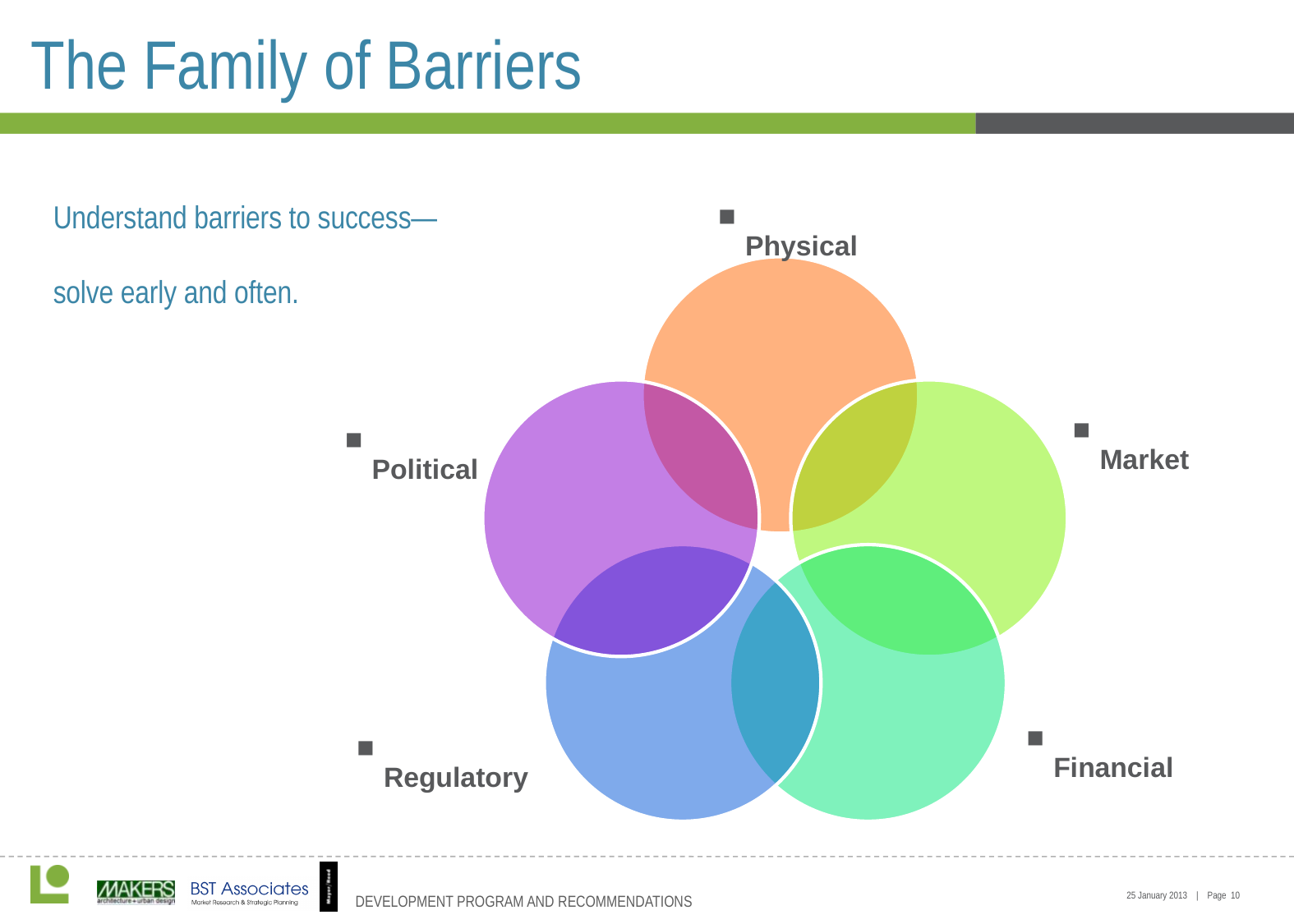

# The Family of Barriers
Physical
Market
Financial
Regulatory
Political
Understand barriers to success—solve early and often.